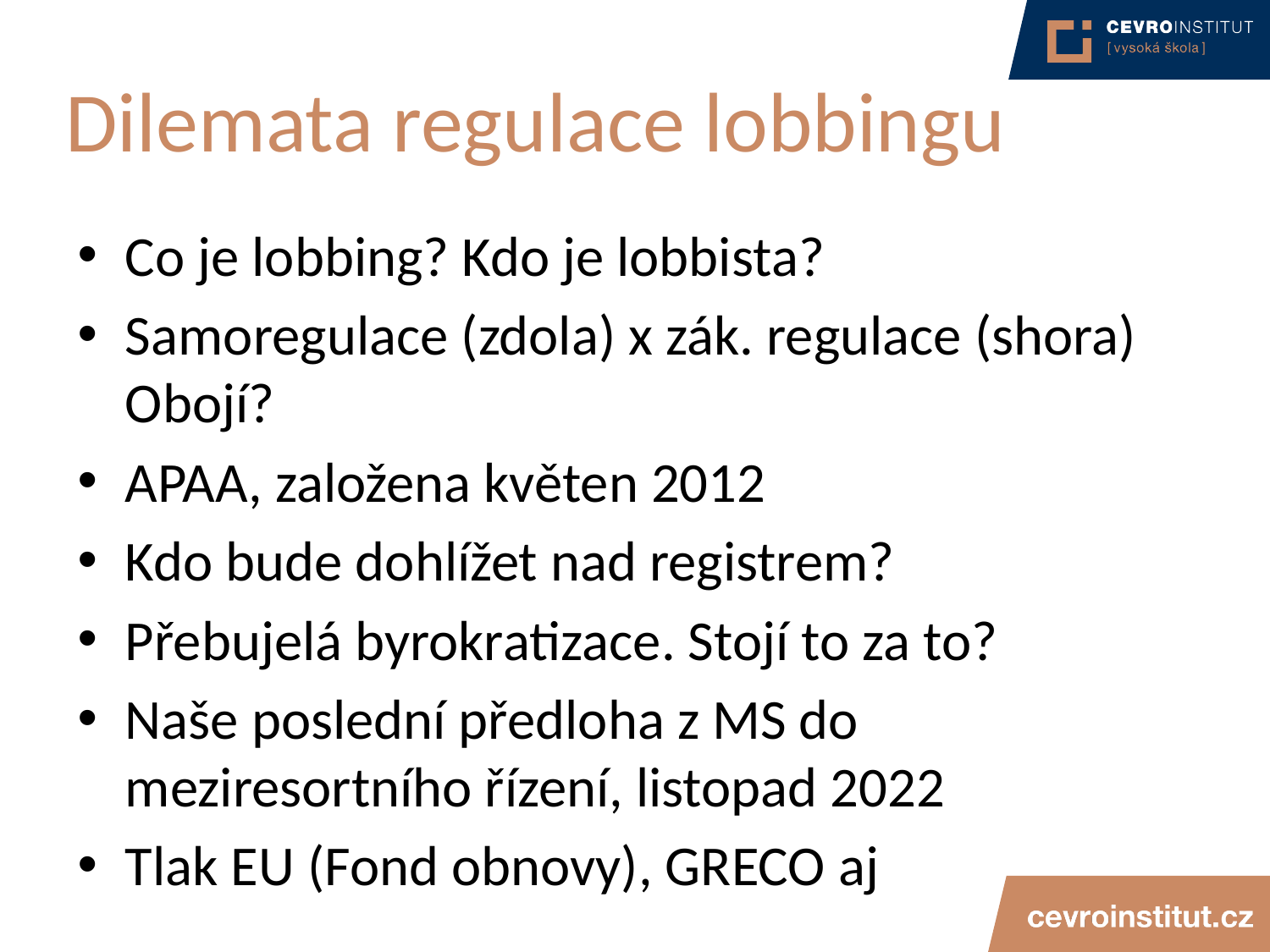

# Dilemata regulace lobbingu
Co je lobbing? Kdo je lobbista?
Samoregulace (zdola) x zák. regulace (shora) Obojí?
APAA, založena květen 2012
Kdo bude dohlížet nad registrem?
Přebujelá byrokratizace. Stojí to za to?
Naše poslední předloha z MS do meziresortního řízení, listopad 2022
Tlak EU (Fond obnovy), GRECO aj